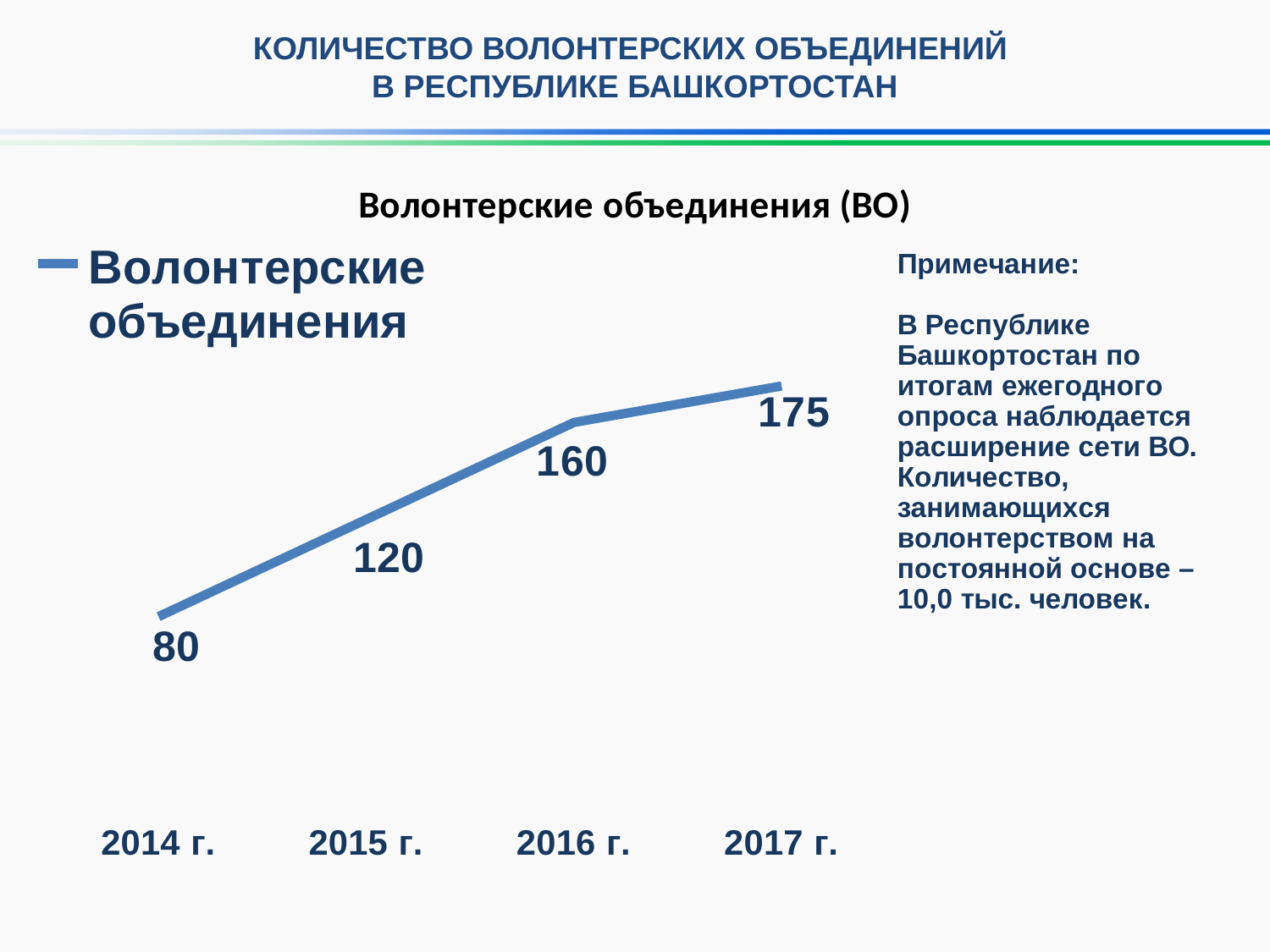

КОЛИЧЕСТВО ВОЛОНТЕРСКИХ ОБЪЕДИНЕНИЙ
В РЕСПУБЛИКЕ БАШКОРТОСТАН

### Chart: Волонтерские объединения (ВО)

| Category | Волонтерские объединения |
|---|---|
| 2014 г. | 80.0 |
| 2015 г. | 120.0 |
| 2016 г. | 160.0 |
| 2017 г. | 175.0 |